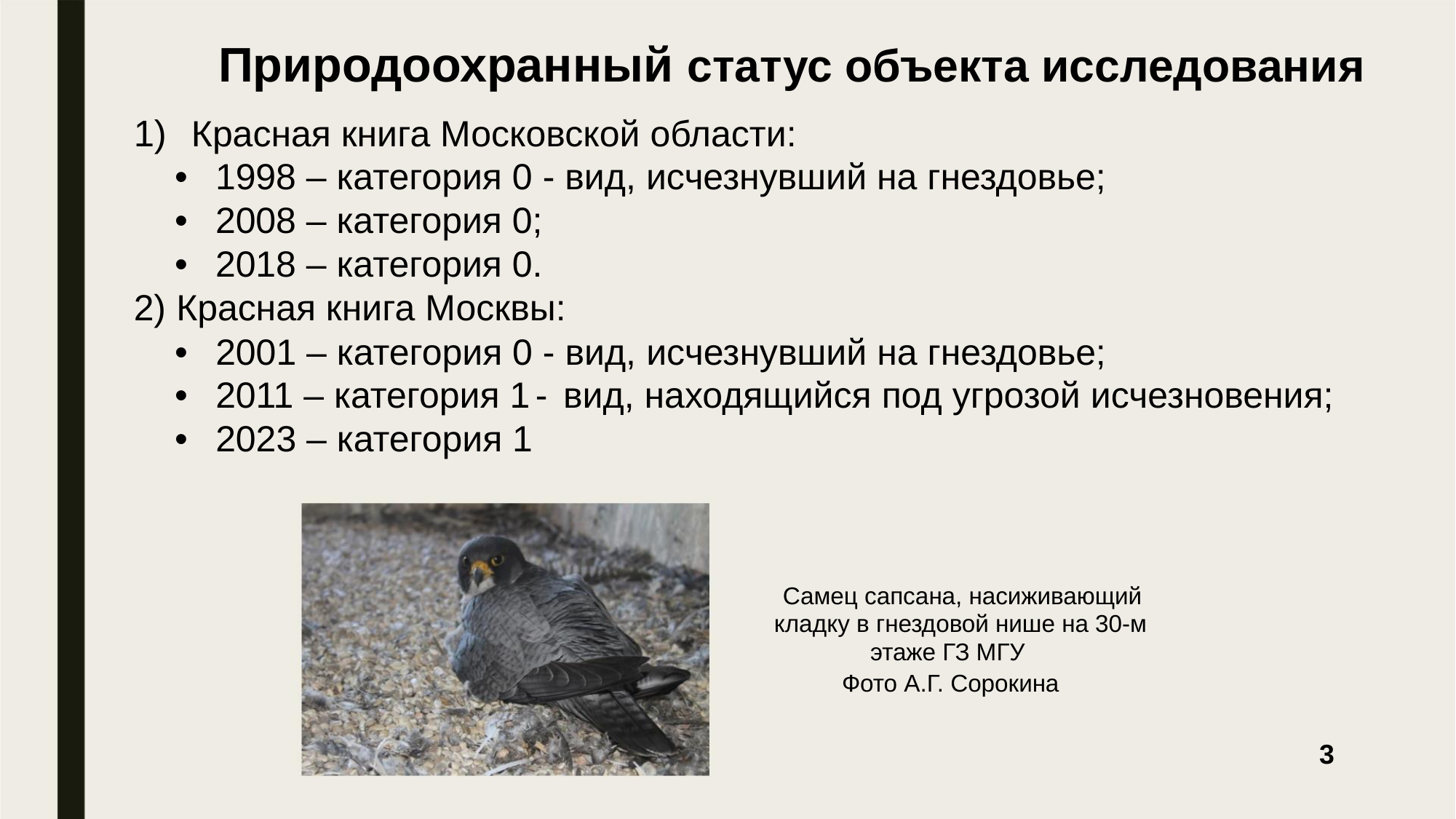

Природоохранный статус объекта исследования
1) Красная книга Московской области:
• 1998 – категория 0 - вид, исчезнувший на гнездовье;
• 2008 – категория 0;
• 2018 – категория 0.
2) Красная книга Москвы:
• 2001 – категория 0 - вид, исчезнувший на гнездовье;
• 2011 – категория 1- вид, находящийся под угрозой исчезновения;
• 2023 – категория 1
Самец сапсана, насиживающий
кладку в гнездовой нише на 30-м
этаже ГЗ МГУ
Фото А.Г. Сорокина
3